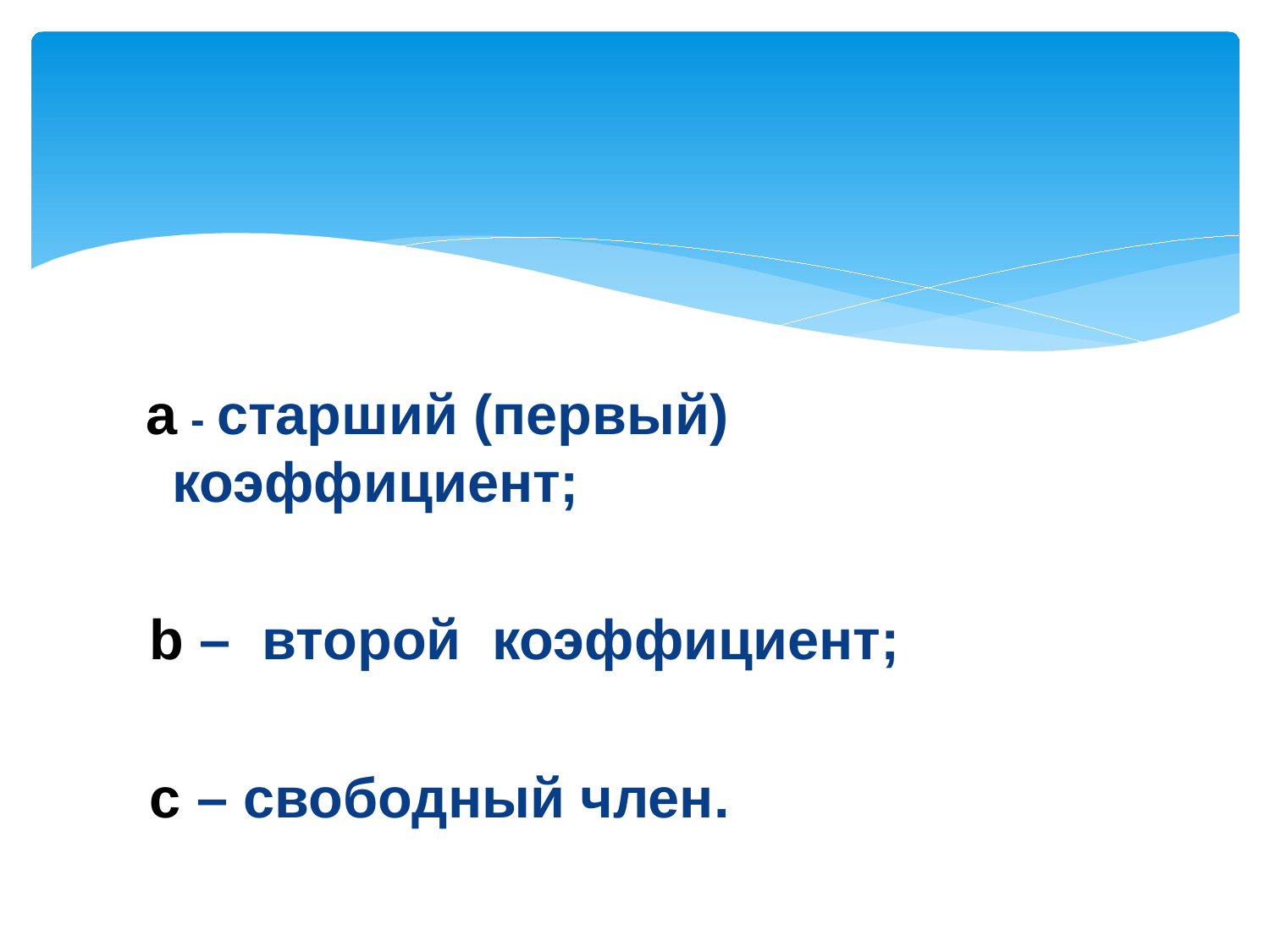

#
 а - старший (первый) коэффициент;

 b –  второй  коэффициент;

 с – свободный член.